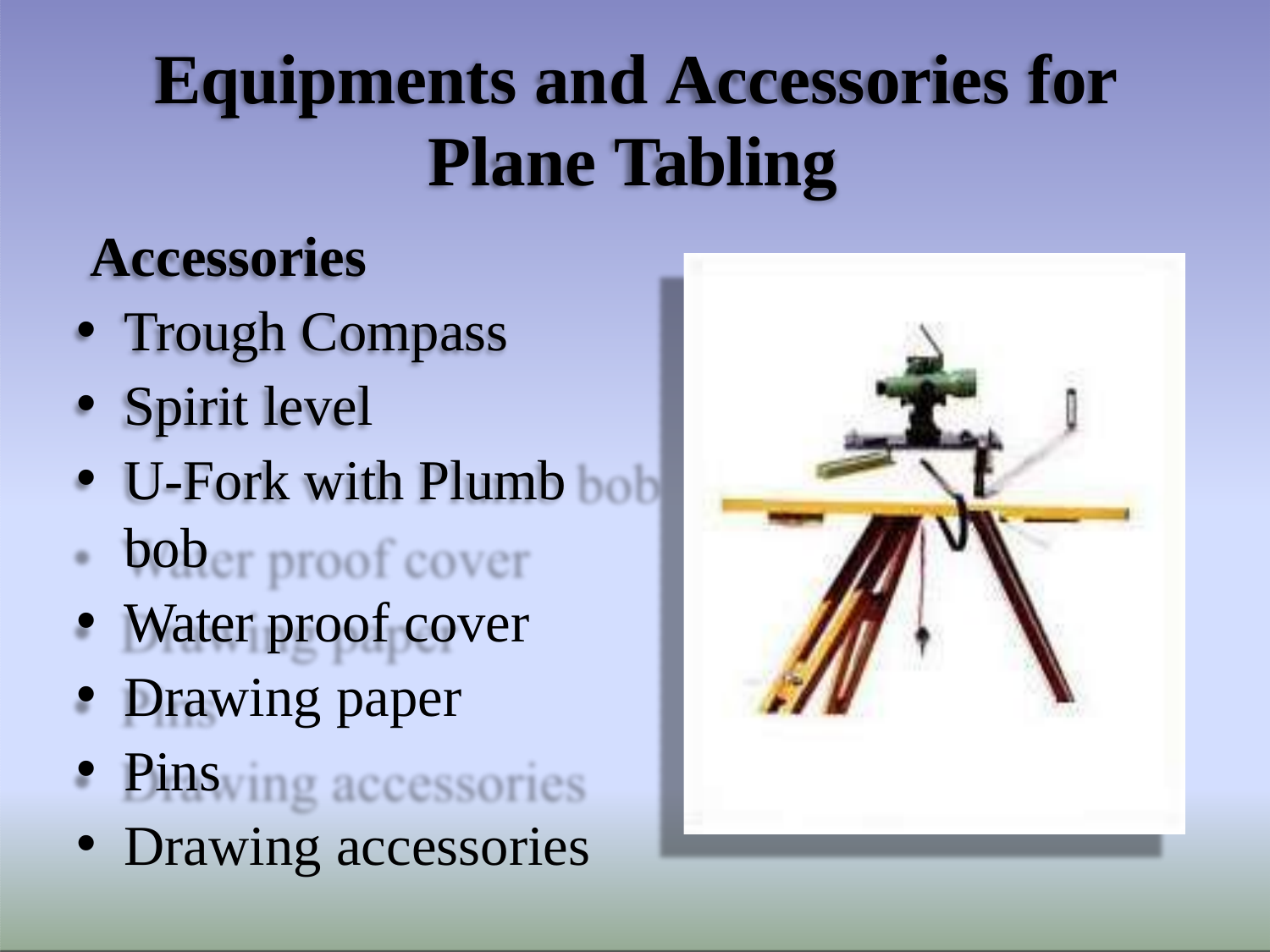

# Equipments and Accessories for  Plane Tabling

Accessories
Trough Compass
Spirit level
U-Fork with Plumb bob
Water proof cover
Drawing paper
Pins
Drawing accessories